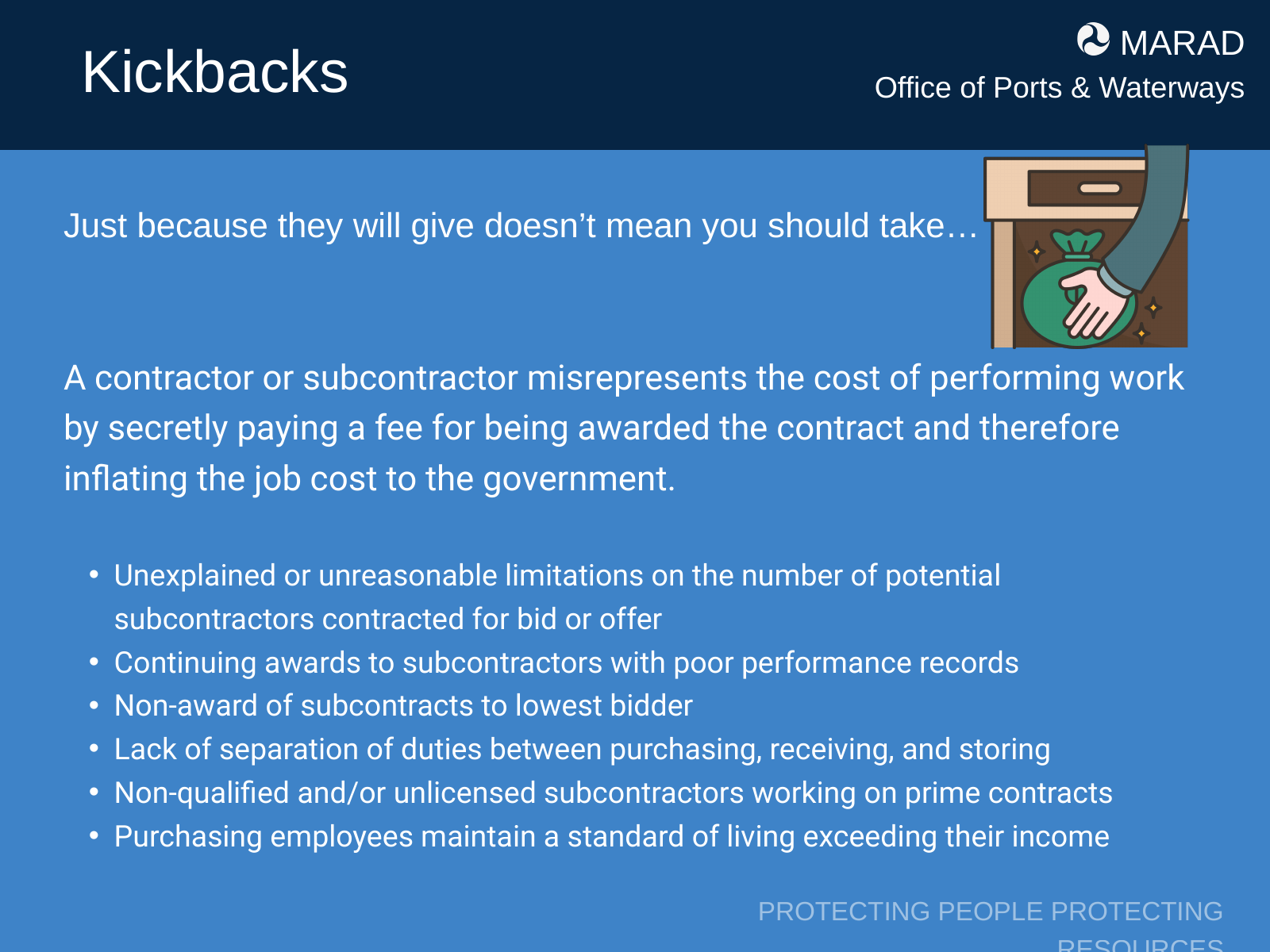

MARAD
Office of Ports & Waterways

Kickbacks

Just because they will give doesn’t mean you should take…

A contractor or subcontractor misrepresents the cost of performing work by secretly paying a fee for being awarded the contract and therefore inflating the job cost to the government.

Unexplained or unreasonable limitations on the number of potential subcontractors contracted for bid or offer
Continuing awards to subcontractors with poor performance records
Non-award of subcontracts to lowest bidder
Lack of separation of duties between purchasing, receiving, and storing
Non-qualified and/or unlicensed subcontractors working on prime contracts
Purchasing employees maintain a standard of living exceeding their income
PROTECTING PEOPLE PROTECTING RESOURCES